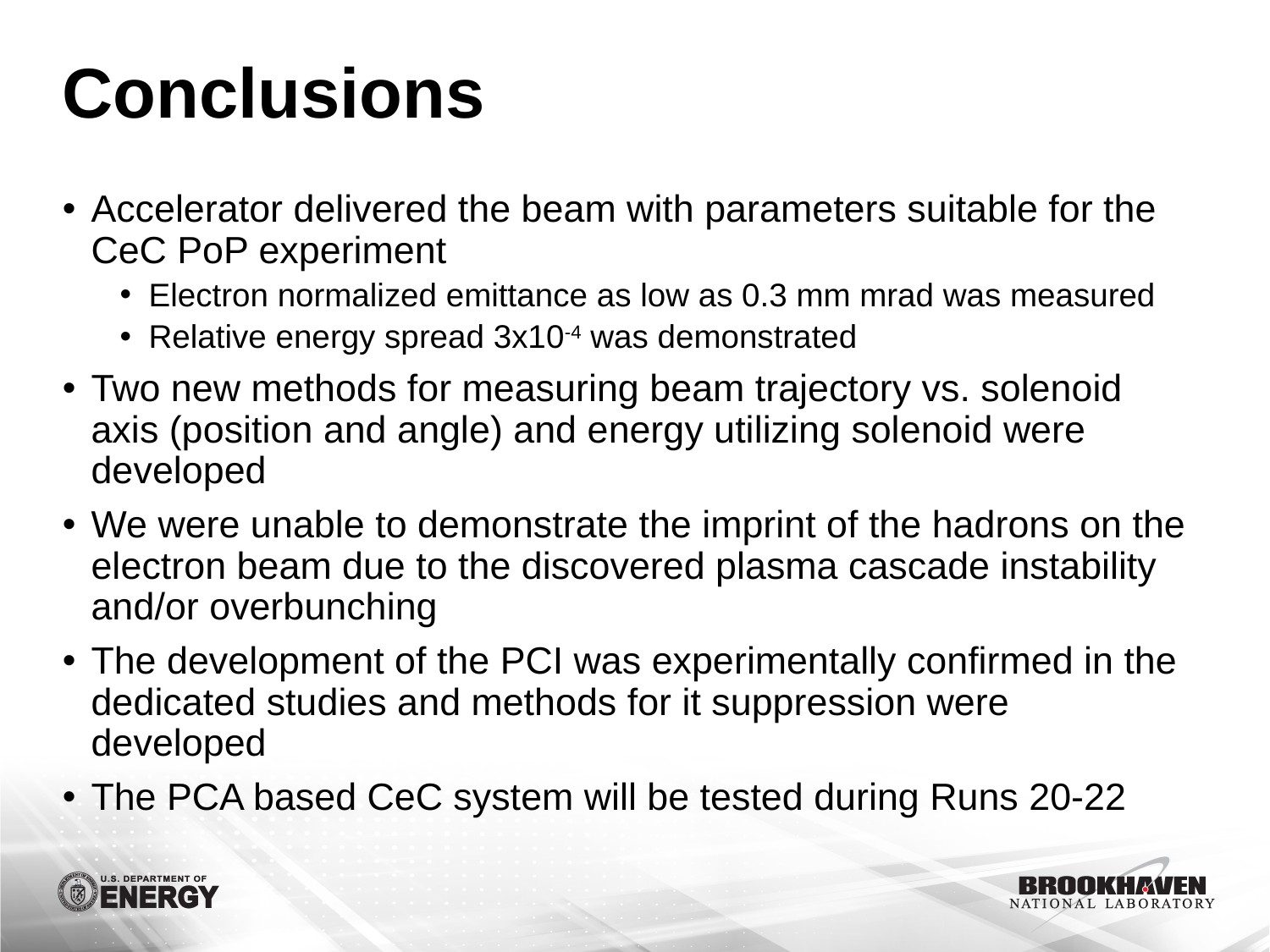

# Conclusions
Accelerator delivered the beam with parameters suitable for the CeC PoP experiment
Electron normalized emittance as low as 0.3 mm mrad was measured
Relative energy spread 3x10-4 was demonstrated
Two new methods for measuring beam trajectory vs. solenoid axis (position and angle) and energy utilizing solenoid were developed
We were unable to demonstrate the imprint of the hadrons on the electron beam due to the discovered plasma cascade instability and/or overbunching
The development of the PCI was experimentally confirmed in the dedicated studies and methods for it suppression were developed
The PCA based CeC system will be tested during Runs 20-22